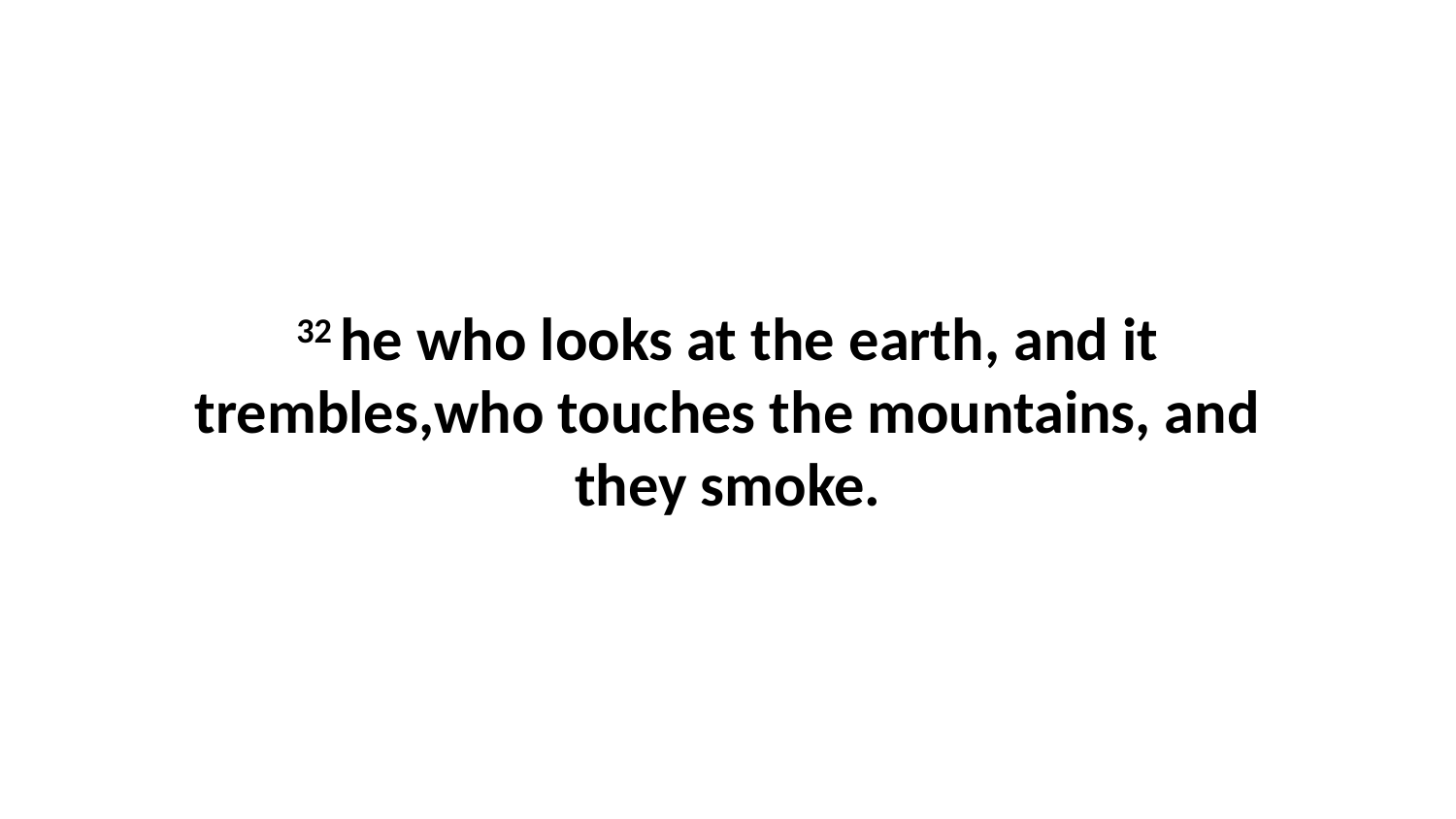

32 he who looks at the earth, and it trembles,who touches the mountains, and they smoke.